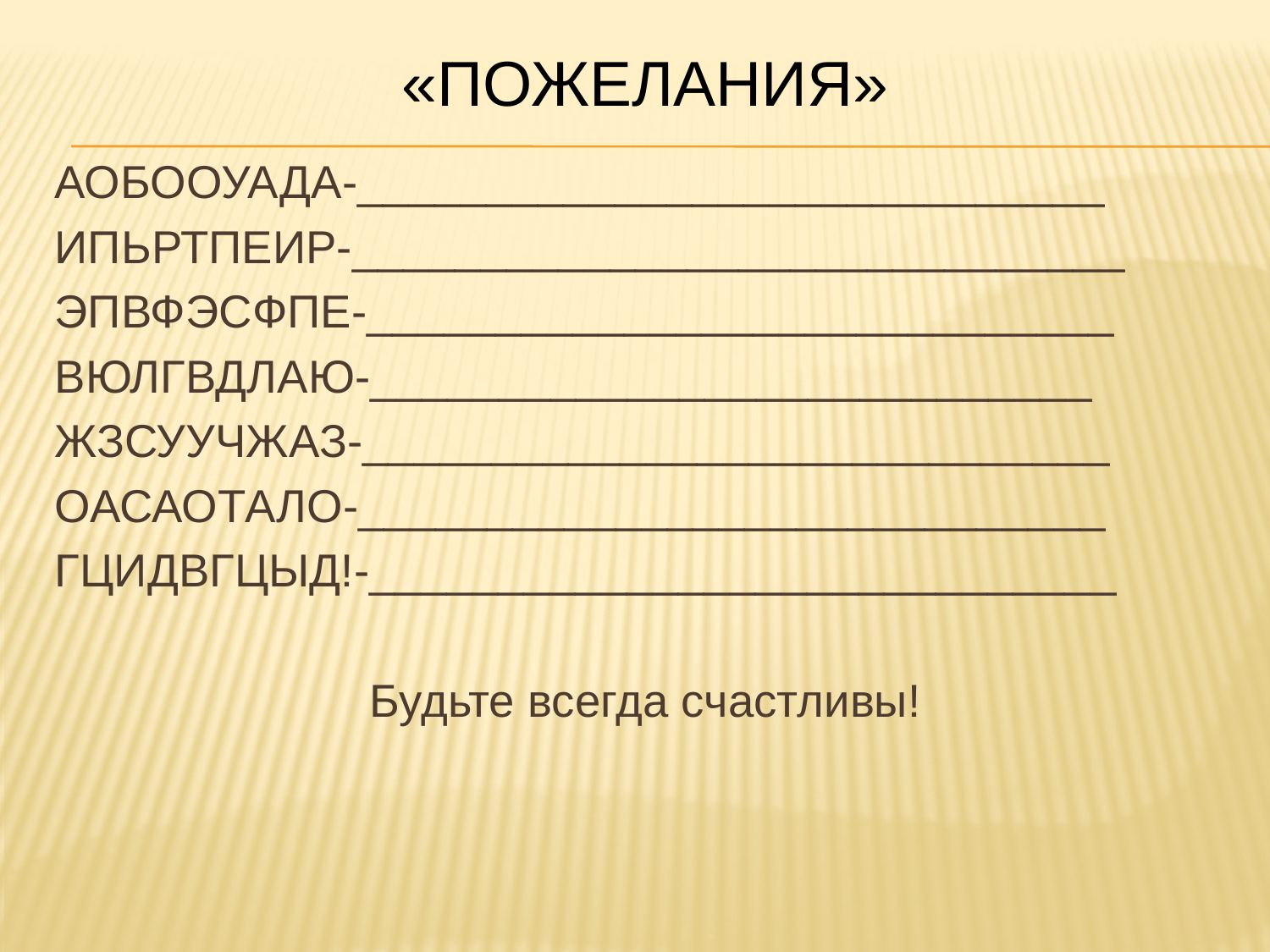

# «Пожелания»
АОБООУАДА-_____________________________
ИПЬРТПЕИР-______________________________
ЭПВФЭСФПЕ-_____________________________
ВЮЛГВДЛАЮ-____________________________
ЖЗСУУЧЖАЗ-_____________________________
ОАСАОТАЛО-_____________________________
ГЦИДВГЦЫД!-_____________________________

Будьте всегда счастливы!